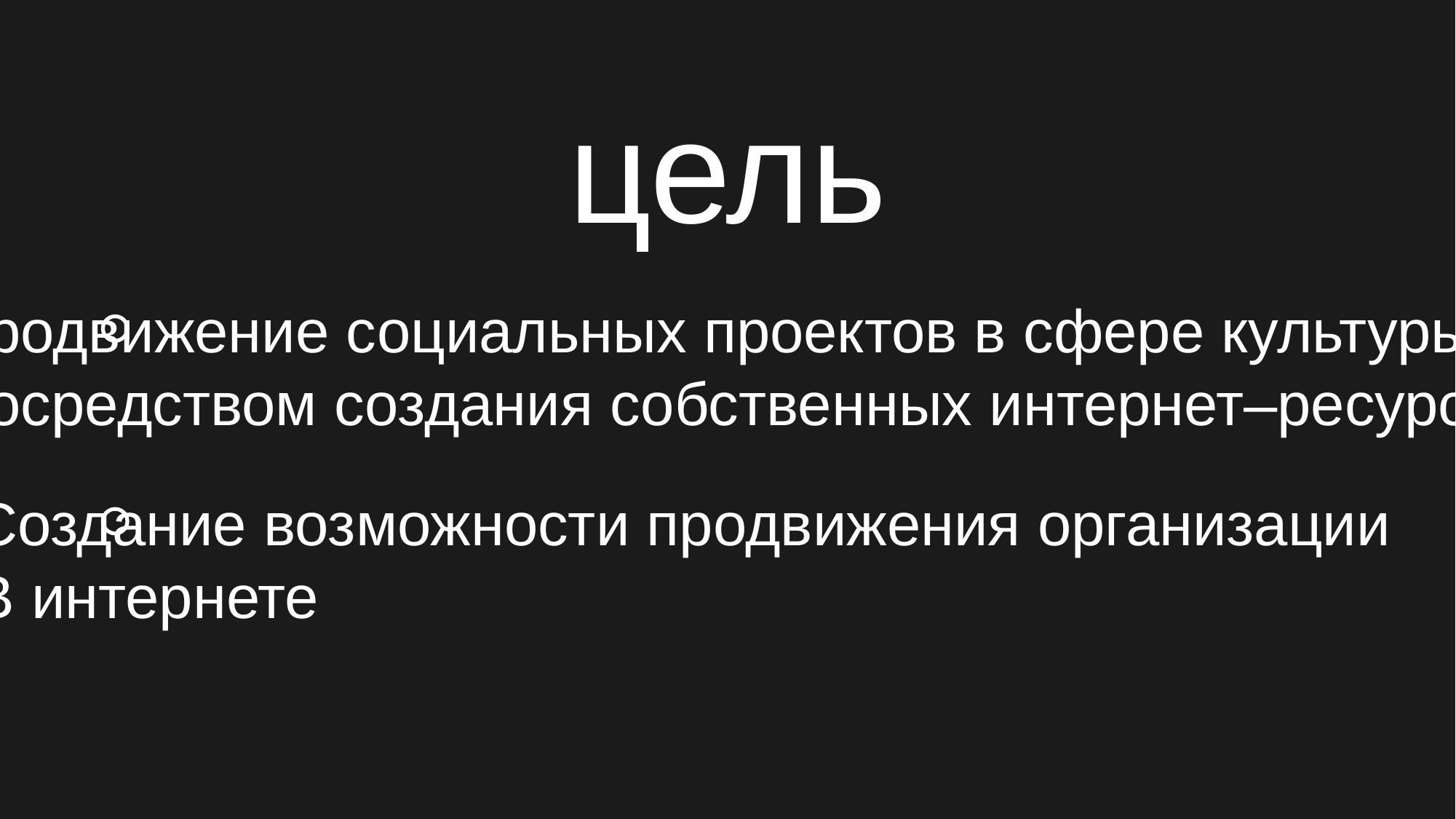

СОЗДАНИЕ САЙТА
цель
Продвижение социальных проектов в сфере культуры
Посредством создания собственных интернет–ресурсов

Создание возможности продвижения организации
В интернете